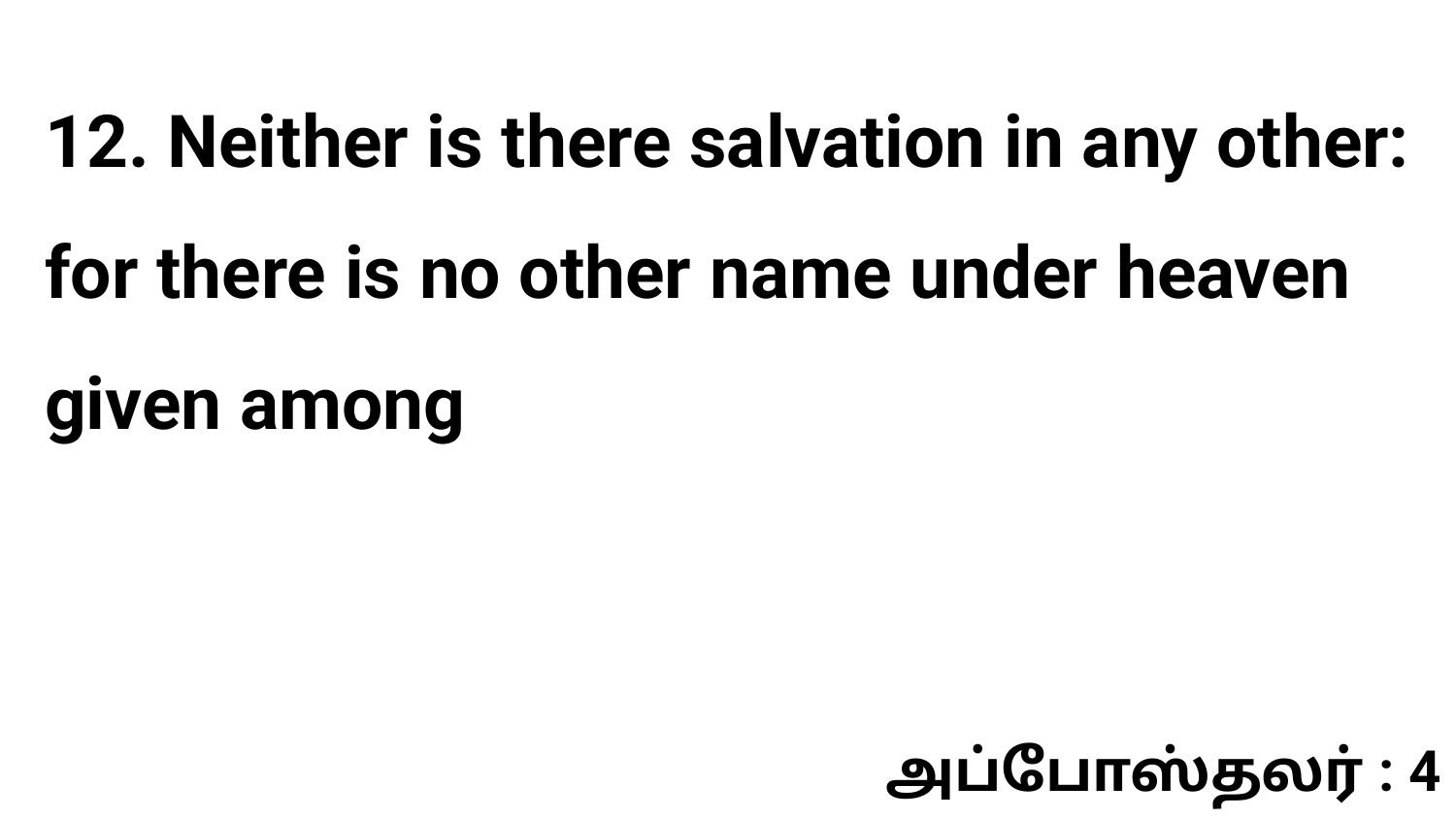

12. Neither is there salvation in any other: for there is no other name under heaven given among
அப்போஸ்தலர் : 4